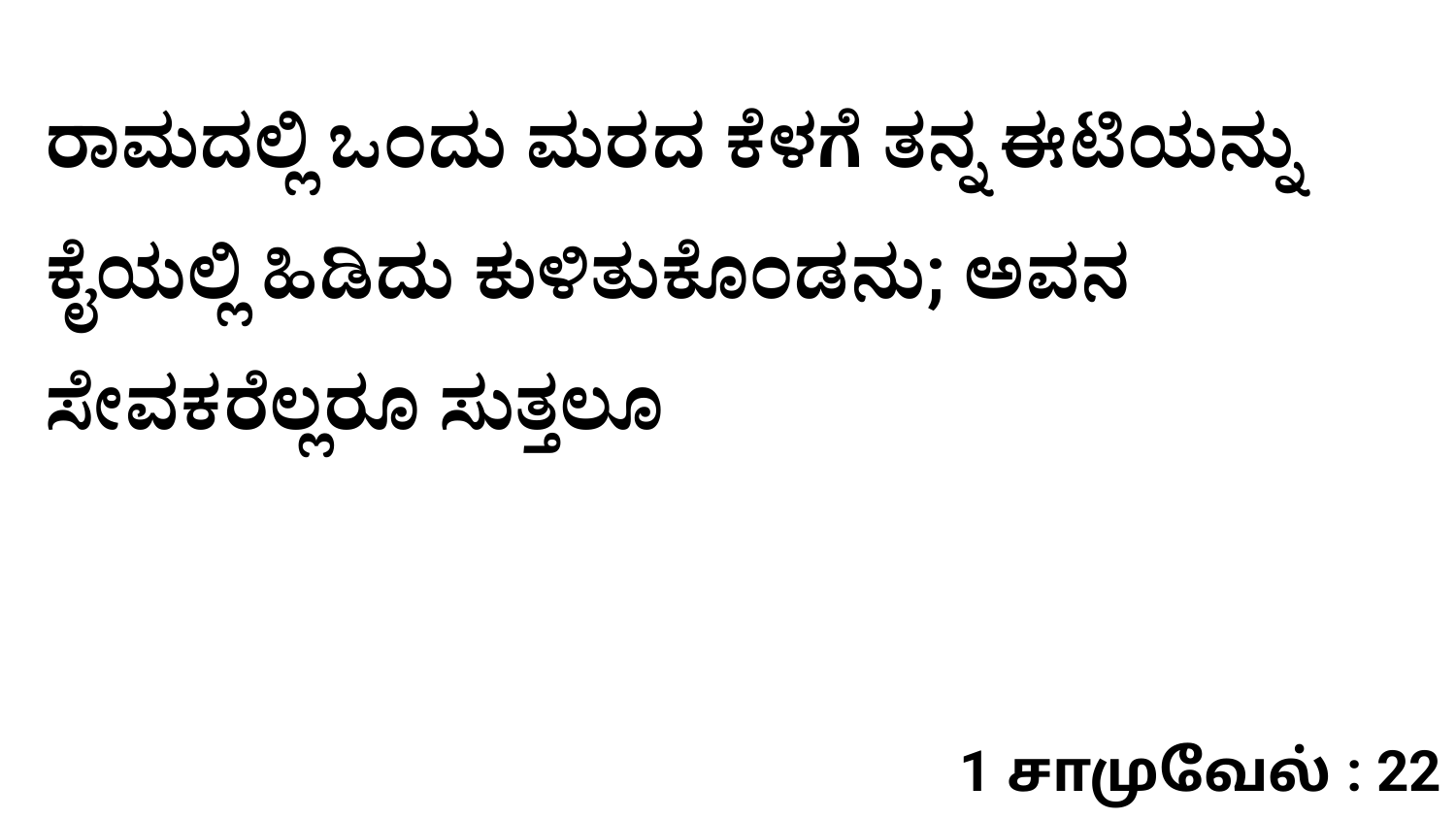

ರಾಮದಲ್ಲಿ ಒಂದು ಮರದ ಕೆಳಗೆ ತನ್ನ ಈಟಿಯನ್ನು ಕೈಯಲ್ಲಿ ಹಿಡಿದು ಕುಳಿತುಕೊಂಡನು; ಅವನ ಸೇವಕರೆಲ್ಲರೂ ಸುತ್ತಲೂ
1 சாமுவேல் : 22